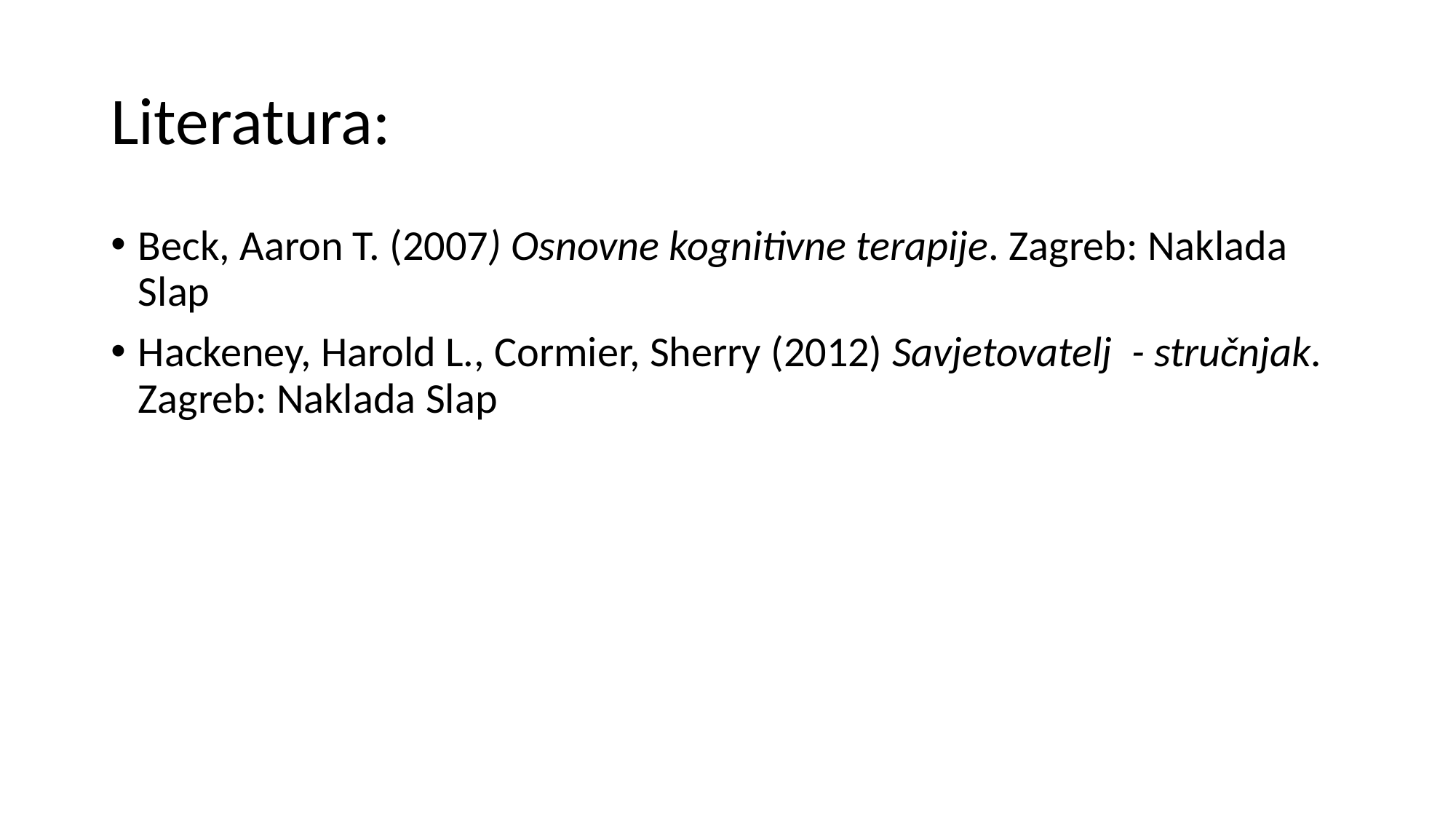

# Literatura:
Beck, Aaron T. (2007) Osnovne kognitivne terapije. Zagreb: Naklada Slap
Hackeney, Harold L., Cormier, Sherry (2012) Savjetovatelj  - stručnjak. Zagreb: Naklada Slap